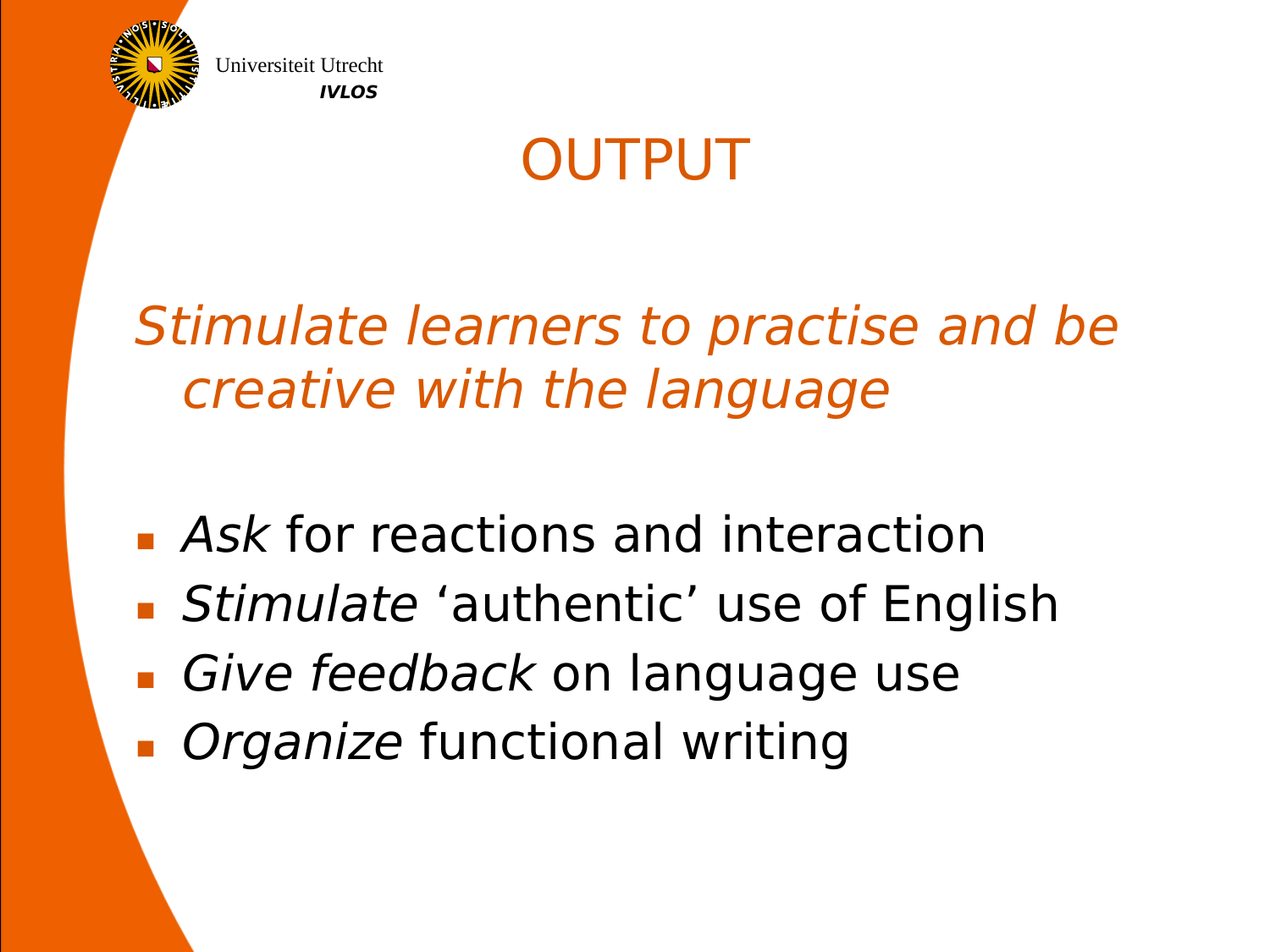

# OUTPUT
Stimulate learners to practise and be creative with the language

Ask for reactions and interaction
Stimulate ‘authentic’ use of English
Give feedback on language use
Organize functional writing